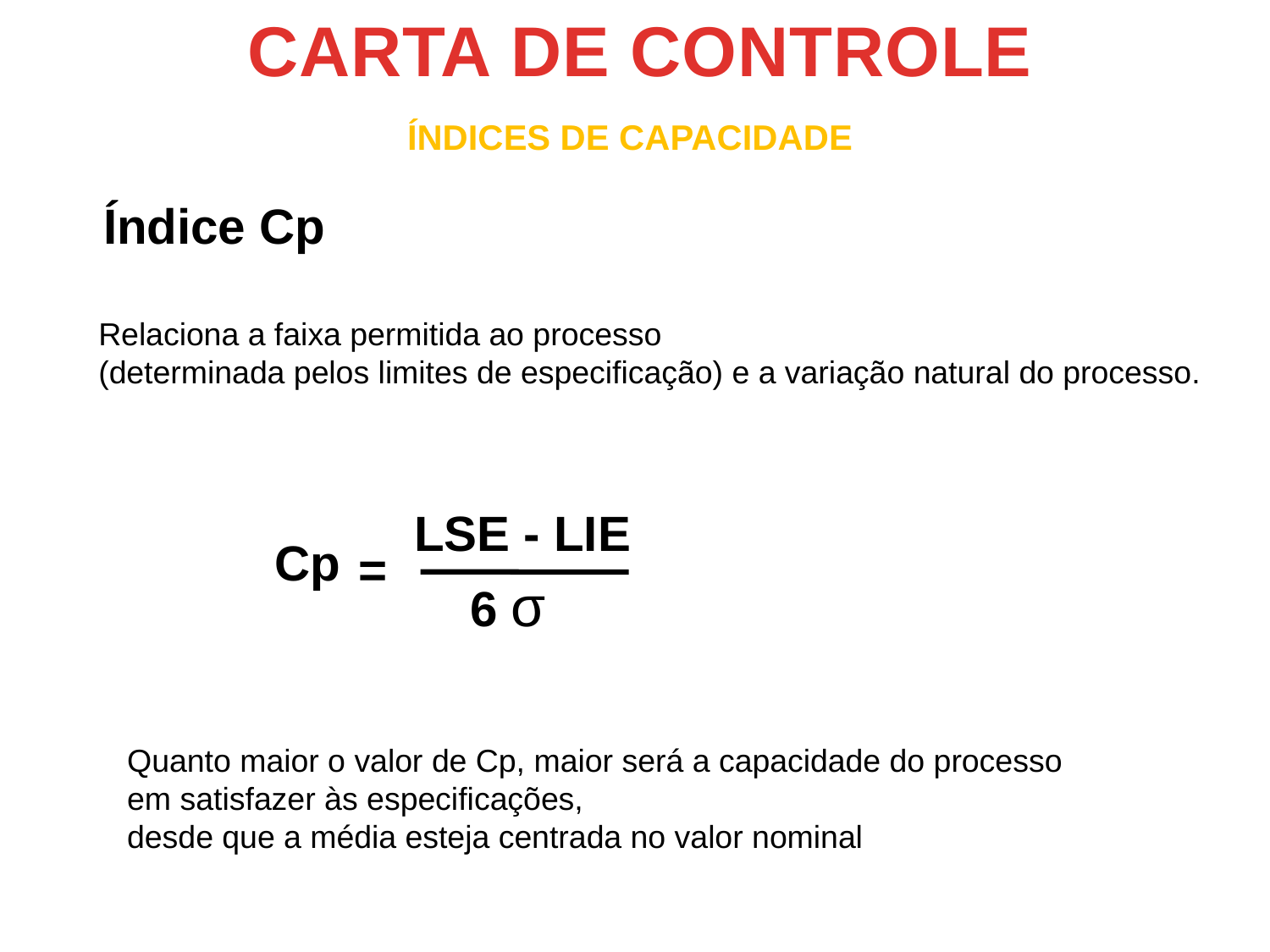

CARTA DE CONTROLE
ÍNDICES DE CAPACIDADE
Índice Cp
Relaciona a faixa permitida ao processo
(determinada pelos limites de especificação) e a variação natural do processo.
LSE - LIE
Cp
=
6 σ
Quanto maior o valor de Cp, maior será a capacidade do processo
em satisfazer às especificações,
desde que a média esteja centrada no valor nominal